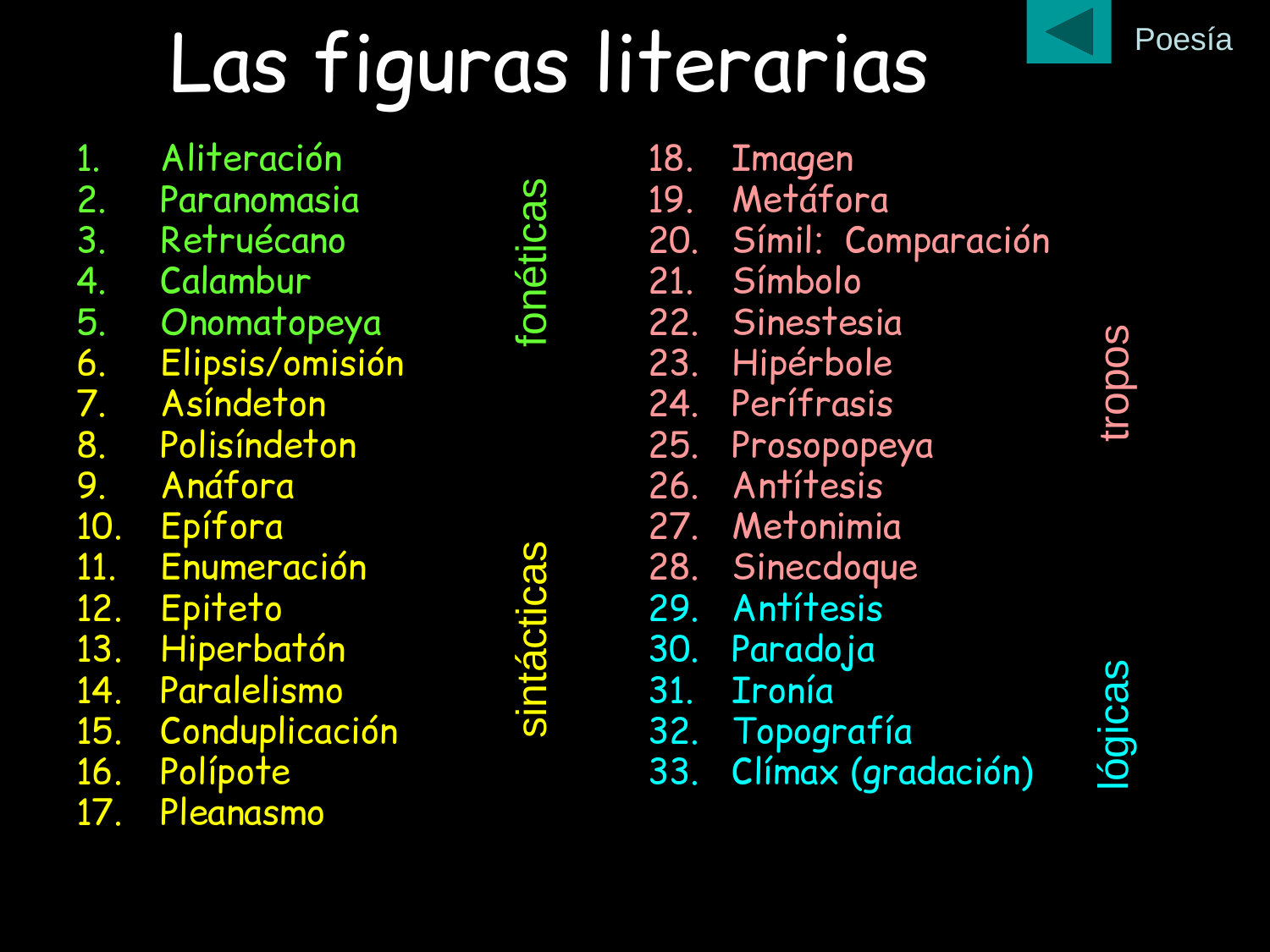

# Las figuras literarias

Poesía
Aliteración
Paranomasia
Retruécano
Calambur
Onomatopeya
Elipsis/omisión
Asíndeton
Polisíndeton
Anáfora
Epífora
Enumeración
Epiteto
Hiperbatón
Paralelismo
Conduplicación
Polípote
Pleanasmo
Imagen
Metáfora
Símil:  Comparación
Símbolo
Sinestesia
Hipérbole
Perífrasis
Prosopopeya
Antítesis
Metonimia
Sinecdoque
Antítesis
Paradoja
Ironía
Topografía
Clímax (gradación)
fonéticas
tropos
sintácticas
lógicas